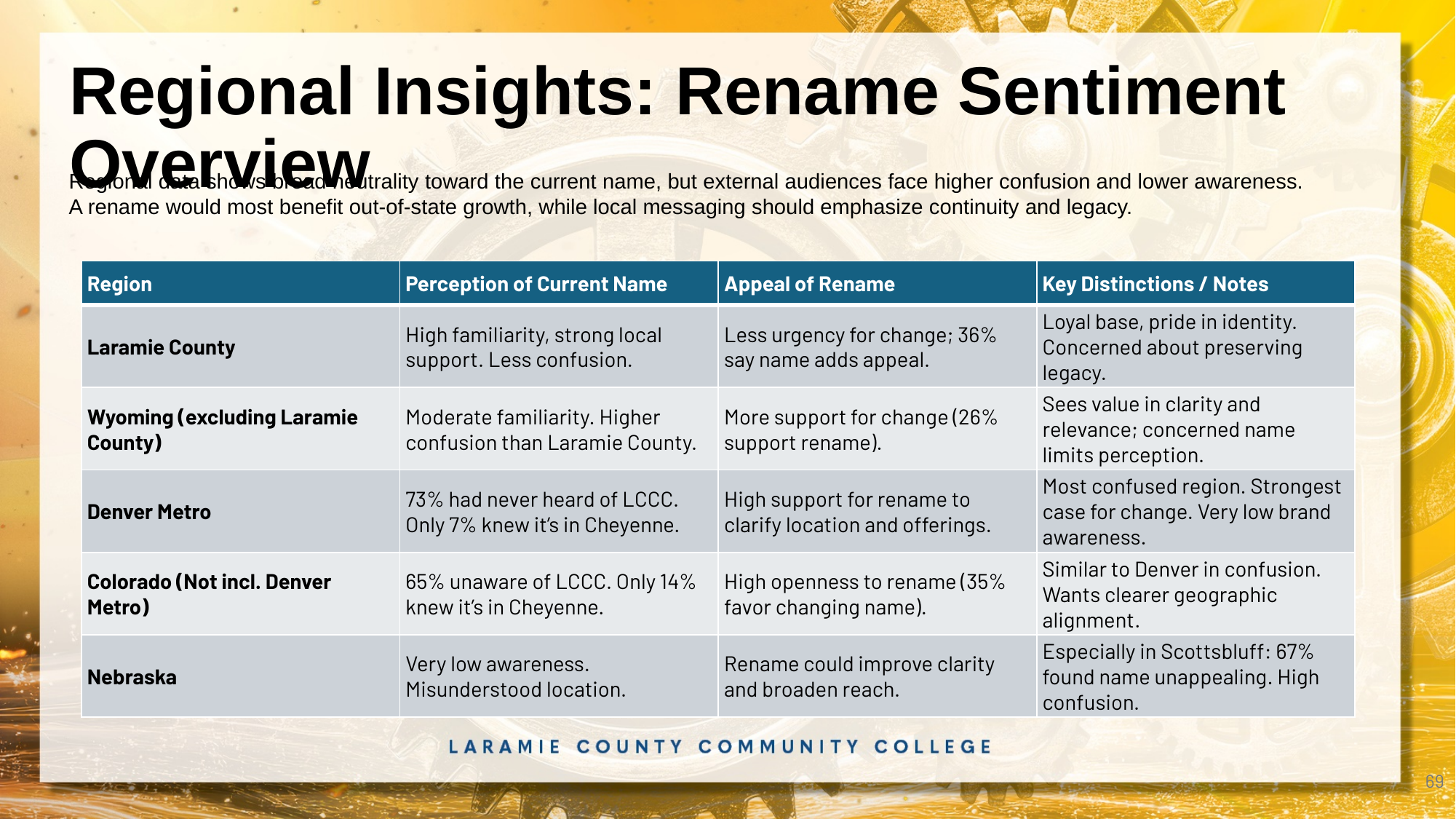

# Regional Insights: Rename Sentiment Overview
Regional data shows broad neutrality toward the current name, but external audiences face higher confusion and lower awareness. A rename would most benefit out-of-state growth, while local messaging should emphasize continuity and legacy.
| Region | Perception of Current Name | Appeal of Rename | Key Distinctions / Notes |
| --- | --- | --- | --- |
| Laramie County | High familiarity, strong local support. Less confusion. | Less urgency for change; 36% say name adds appeal. | Loyal base, pride in identity. Concerned about preserving legacy. |
| Wyoming (excluding Laramie County) | Moderate familiarity. Higher confusion than Laramie County. | More support for change (26% support rename). | Sees value in clarity and relevance; concerned name limits perception. |
| Denver Metro | 73% had never heard of LCCC. Only 7% knew it’s in Cheyenne. | High support for rename to clarify location and offerings. | Most confused region. Strongest case for change. Very low brand awareness. |
| Colorado (Not incl. Denver Metro) | 65% unaware of LCCC. Only 14% knew it’s in Cheyenne. | High openness to rename (35% favor changing name). | Similar to Denver in confusion. Wants clearer geographic alignment. |
| Nebraska | Very low awareness. Misunderstood location. | Rename could improve clarity and broaden reach. | Especially in Scottsbluff: 67% found name unappealing. High confusion. |
69